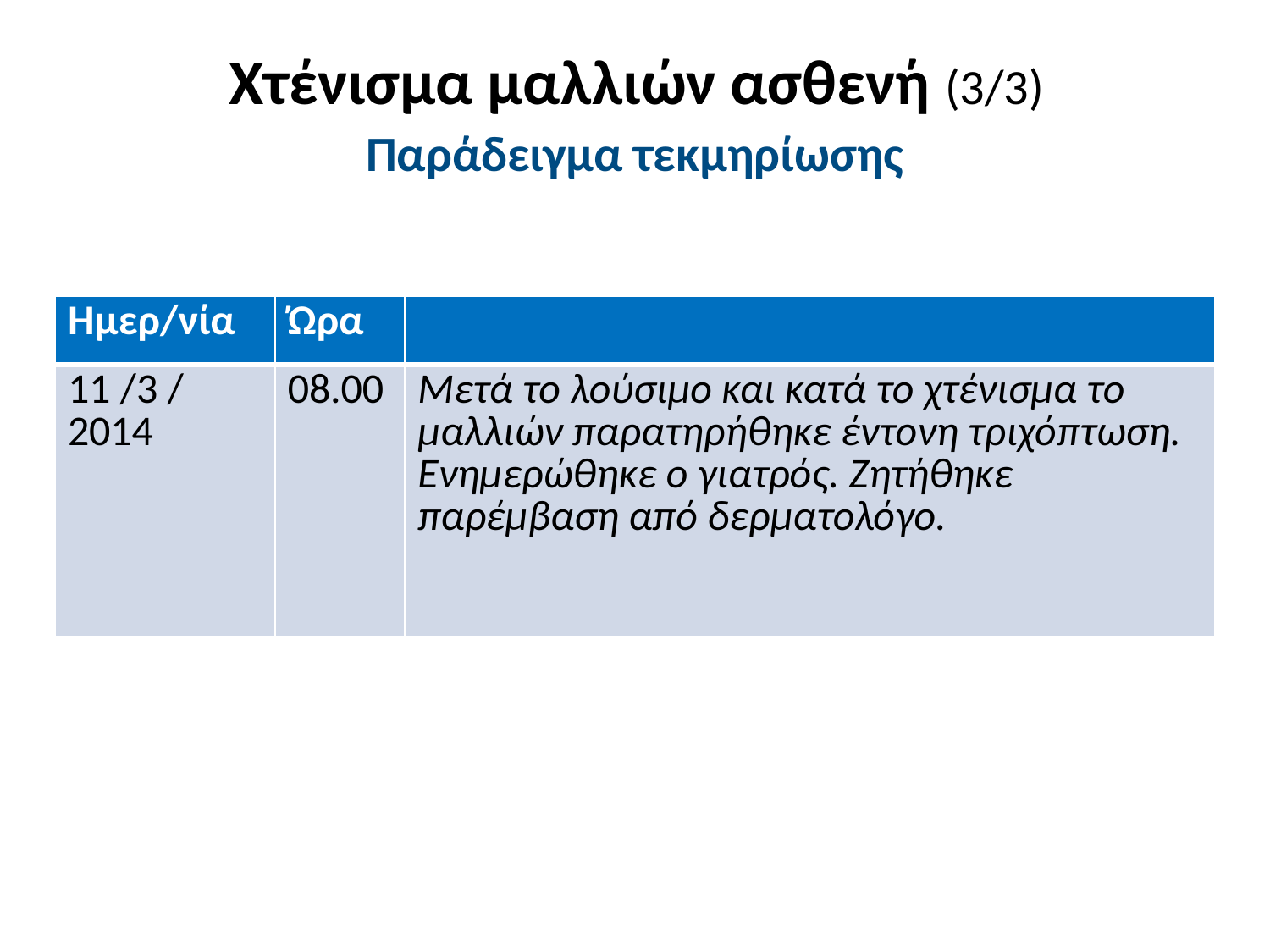

# Χτένισμα μαλλιών ασθενή (3/3)
Παράδειγμα τεκμηρίωσης

| Ημερ/νία | Ώρα |  |
| --- | --- | --- |
| 11 /3 / 2014 | 08.00 | Μετά το λούσιμο και κατά το χτένισμα το μαλλιών παρατηρήθηκε έντονη τριχόπτωση. Ενημερώθηκε ο γιατρός. Ζητήθηκε παρέμβαση από δερματολόγο. |